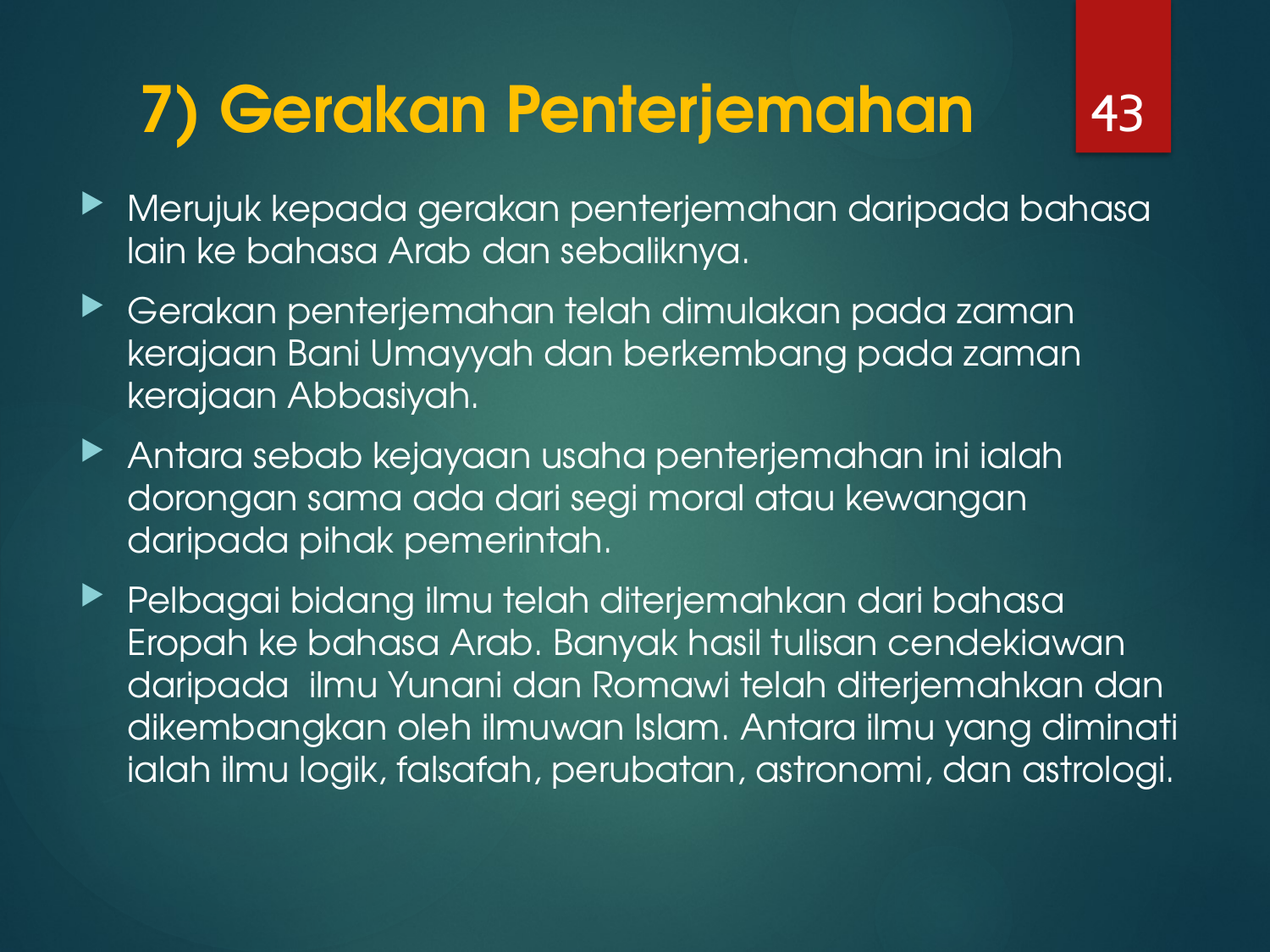

43
# 7) Gerakan Penterjemahan
Merujuk kepada gerakan penterjemahan daripada bahasa lain ke bahasa Arab dan sebaliknya.
Gerakan penterjemahan telah dimulakan pada zaman kerajaan Bani Umayyah dan berkembang pada zaman kerajaan Abbasiyah.
Antara sebab kejayaan usaha penterjemahan ini ialah dorongan sama ada dari segi moral atau kewangan daripada pihak pemerintah.
Pelbagai bidang ilmu telah diterjemahkan dari bahasa Eropah ke bahasa Arab. Banyak hasil tulisan cendekiawan daripada  ilmu Yunani dan Romawi telah diterjemahkan dan dikembangkan oleh ilmuwan Islam. Antara ilmu yang diminati ialah ilmu logik, falsafah, perubatan, astronomi, dan astrologi.